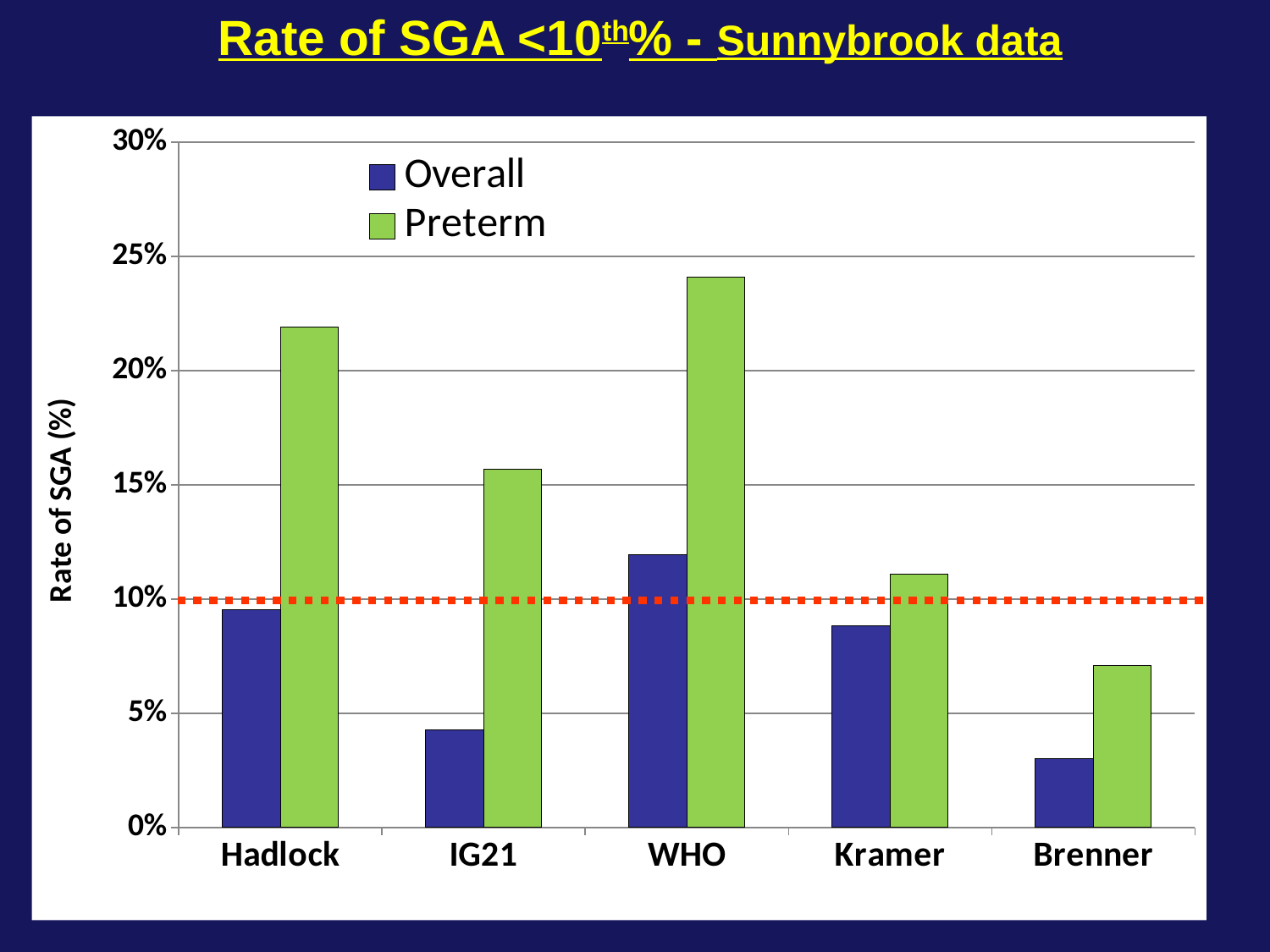

Rate of SGA <10th% - Sunnybrook data

### Chart

| Category |  |  |
|---|---|---|
| Hadlock | 0.09523160143642893 | 0.2190000000000001 |
| IG21 | 0.04254738851765985 | 0.1570000000000001 |
| WHO | 0.11957361698259017 | 0.2410000000000001 |
| Kramer | 0.0883903813809719 | 0.111 |
| Brenner | 0.030069548615846195 | 0.071 |